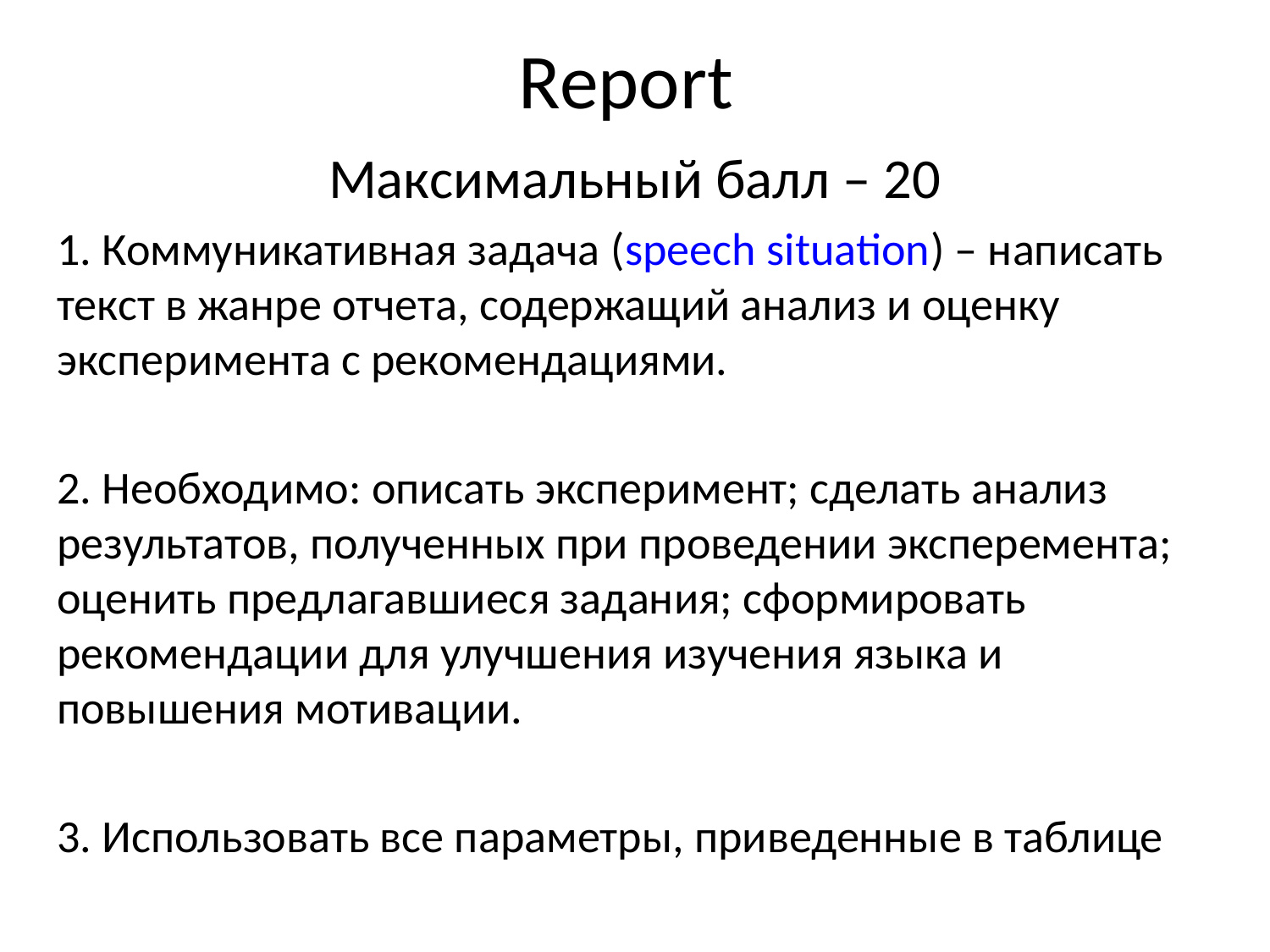

# Report
Максимальный балл – 20
1. Коммуникативная задача (speech situation) – написать текст в жанре отчета, содержащий анализ и оценку эксперимента с рекомендациями.

2. Необходимо: описать эксперимент; сделать анализ результатов, полученных при проведении эксперемента; оценить предлагавшиеся задания; сформировать рекомендации для улучшения изучения языка и повышения мотивации.

3. Использовать все параметры, приведенные в таблице